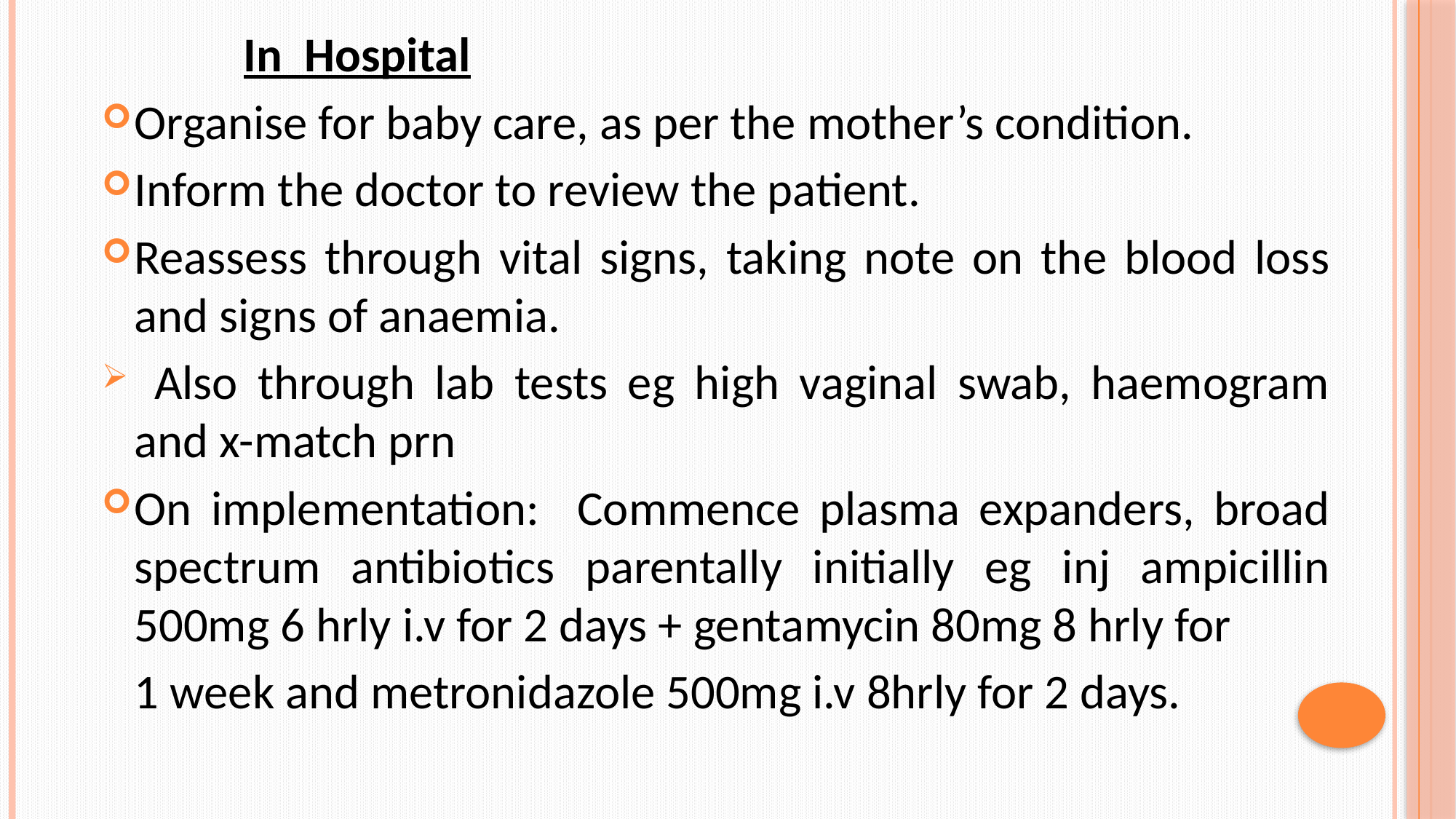

In  Hospital
Organise for baby care, as per the mother’s condition.
Inform the doctor to review the patient.
Reassess through vital signs, taking note on the blood loss and signs of anaemia.
 Also through lab tests eg high vaginal swab, haemogram and x-match prn
On implementation:  Commence plasma expanders, broad spectrum antibiotics parentally initially eg inj ampicillin 500mg 6 hrly i.v for 2 days + gentamycin 80mg 8 hrly for
	1 week and metronidazole 500mg i.v 8hrly for 2 days.